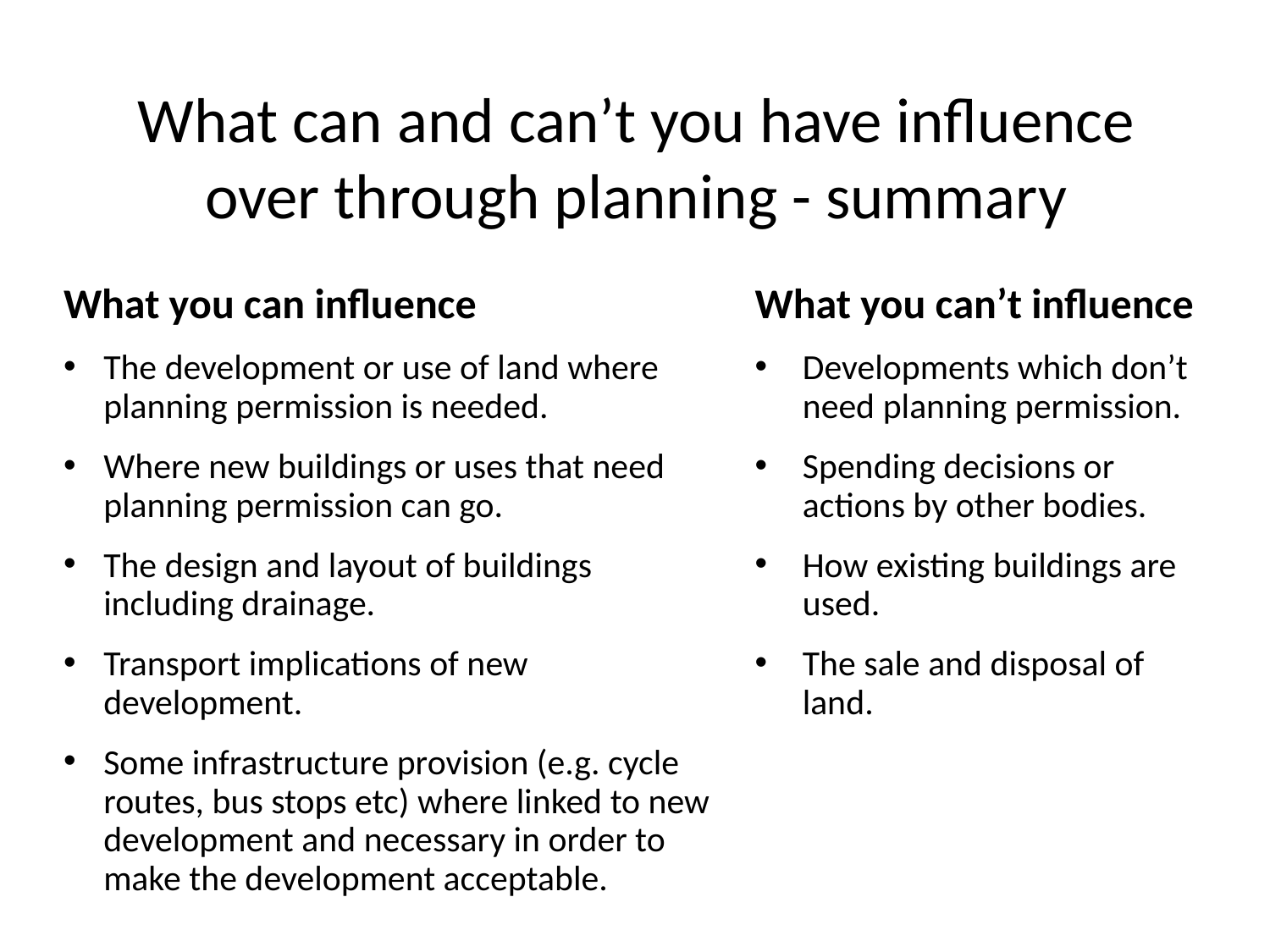

# What can and can’t you have influence over through planning - summary
What you can influence
The development or use of land where planning permission is needed.
Where new buildings or uses that need planning permission can go.
The design and layout of buildings including drainage.
Transport implications of new development.
Some infrastructure provision (e.g. cycle routes, bus stops etc) where linked to new development and necessary in order to make the development acceptable.
What you can’t influence
Developments which don’t need planning permission.
Spending decisions or actions by other bodies.
How existing buildings are used.
The sale and disposal of land.